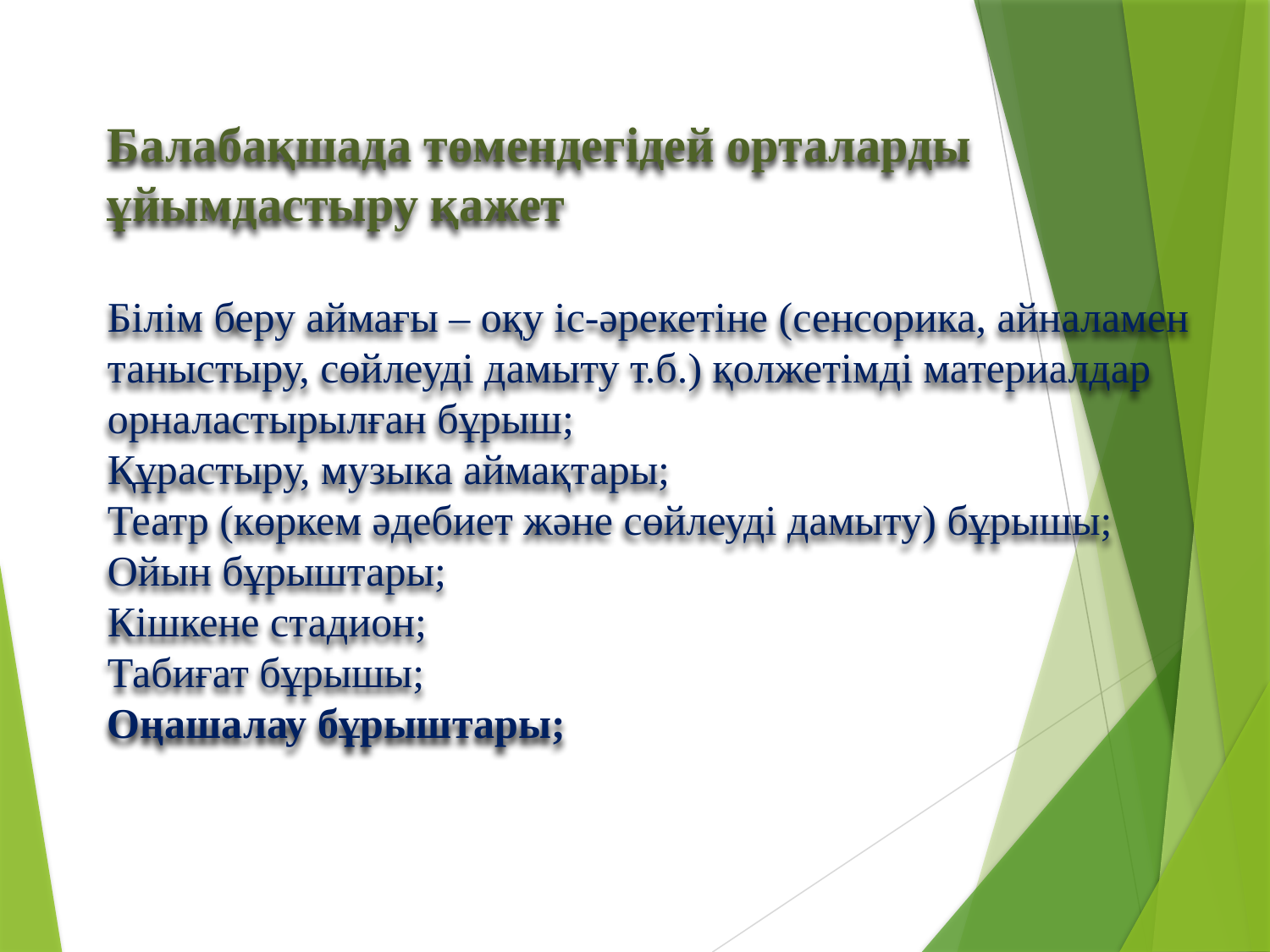

Балабақшада төмендегідей орталарды ұйымдастыру қажет

Білім беру аймағы – оқу іс-әрекетіне (сенсорика, айналамен таныстыру, сөйлеуді дамыту т.б.) қолжетімді материалдар орналастырылған бұрыш;
Құрастыру, музыка аймақтары;
Театр (көркем әдебиет және сөйлеуді дамыту) бұрышы;
Ойын бұрыштары;
Кішкене стадион;
Табиғат бұрышы;
Оңашалау бұрыштары;